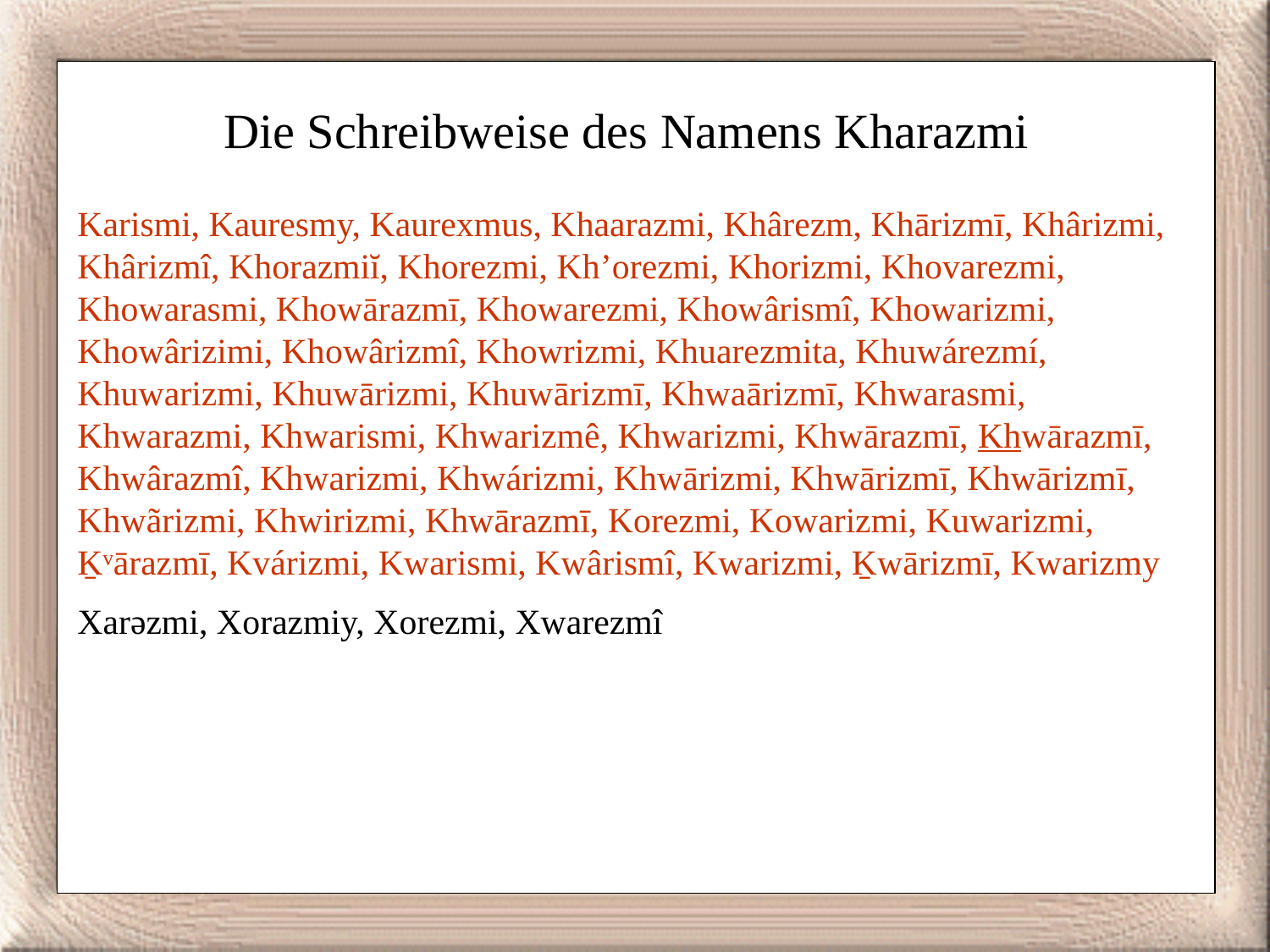

Die Schreibweise des Namens Kharazmi

Karismi, Kauresmy, Kaurexmus, Khaarazmi, Khârezm, Khārizmī, Khârizmi, Khârizmî, Khorazmiĭ, Khorezmi, Kh’orezmi, Khorizmi, Khovarezmi, Khowarasmi, Khowārazmī, Khowarezmi, Khowârismî, Khowarizmi, Khowârizimi, Khowârizmî, Khowrizmi, Khuarezmita, Khuwárezmí, Khuwarizmi, Khuwārizmi, Khuwārizmī, Khwaārizmī, Khwarasmi, Khwarazmi, Khwarismi, Khwarizmê, Khwarizmi, Khwārazmī, Khwārazmī, Khwârazmî, Khwarizmi, Khwárizmi, Khwārizmi, Khwārizmī, Khwārizmī, Khwãrizmi, Khwirizmi, Khwārazmī, Korezmi, Kowarizmi, Kuwarizmi, Ḵᵛārazmī, Kvárizmi, Kwarismi, Kwârismî, Kwarizmi, Ḵwārizmī, Kwarizmy

Xarəzmi, Xorazmiy, Xorezmi, Xwarezmî